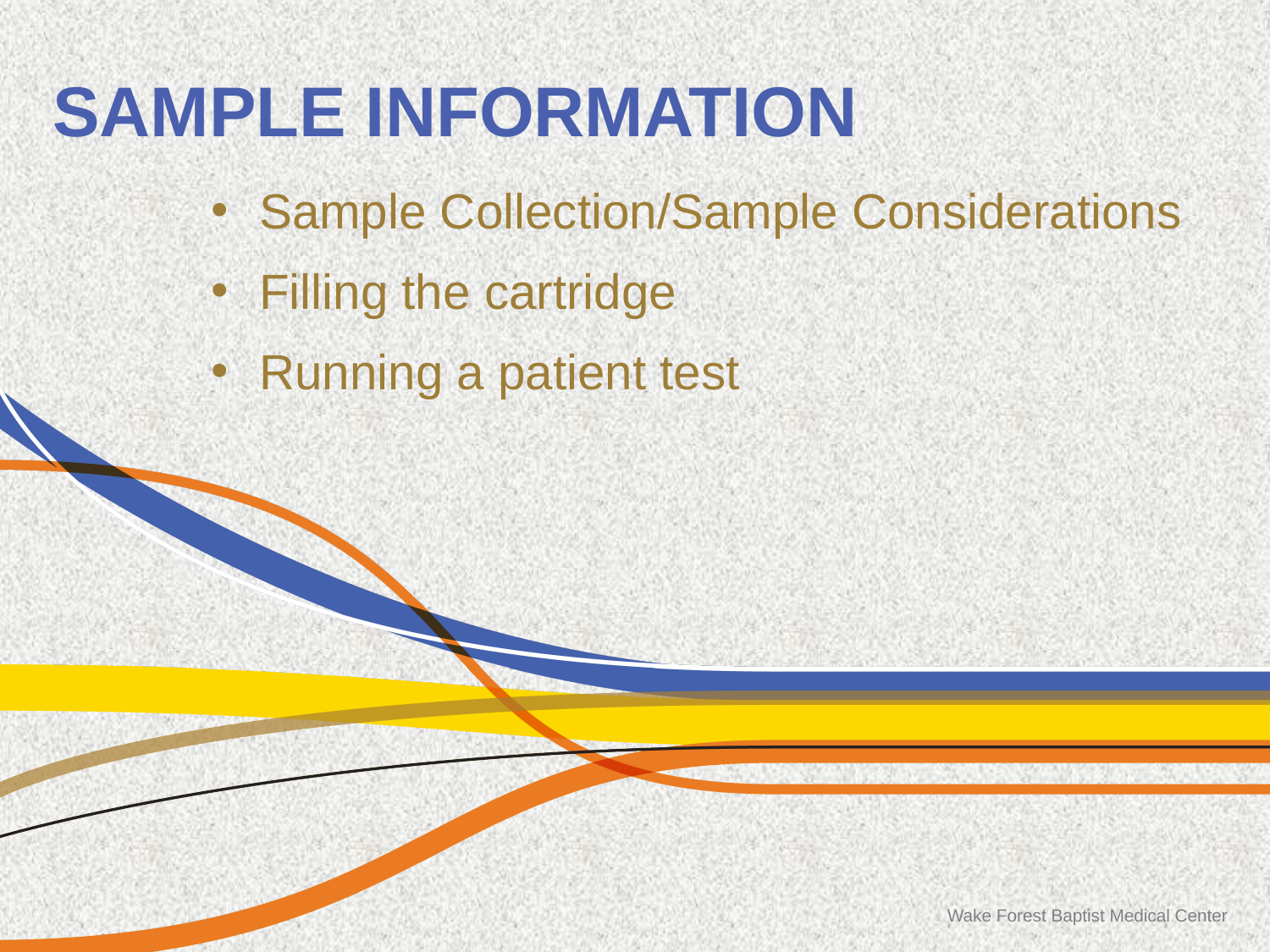

# Sample Information
Sample Collection/Sample Considerations
Filling the cartridge
Running a patient test